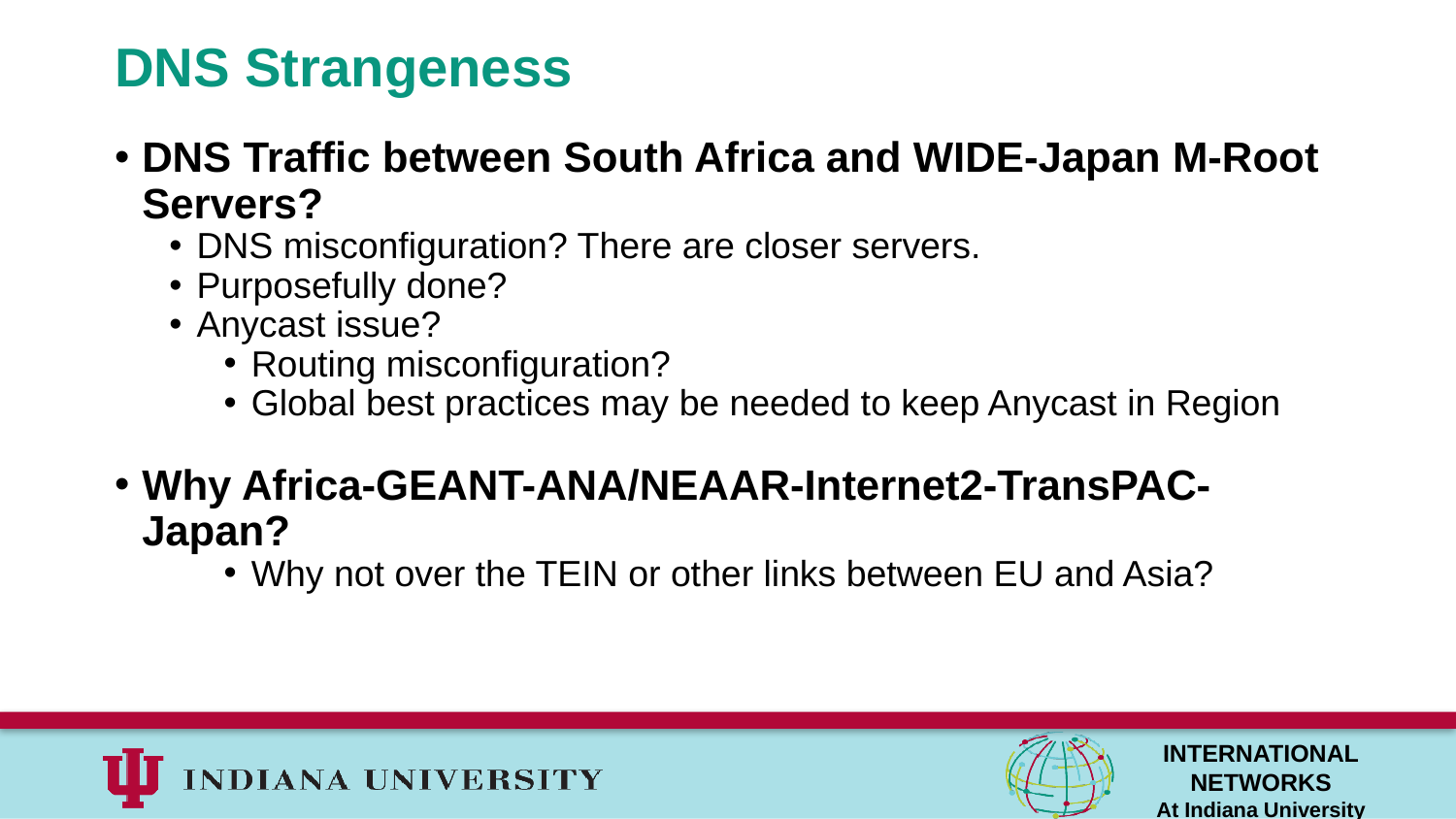

# DNS Strangeness
DNS Traffic between South Africa and WIDE-Japan M-Root Servers?
DNS misconfiguration? There are closer servers.
Purposefully done?
Anycast issue?
Routing misconfiguration?
Global best practices may be needed to keep Anycast in Region

Why Africa-GEANT-ANA/NEAAR-Internet2-TransPAC-Japan?
Why not over the TEIN or other links between EU and Asia?